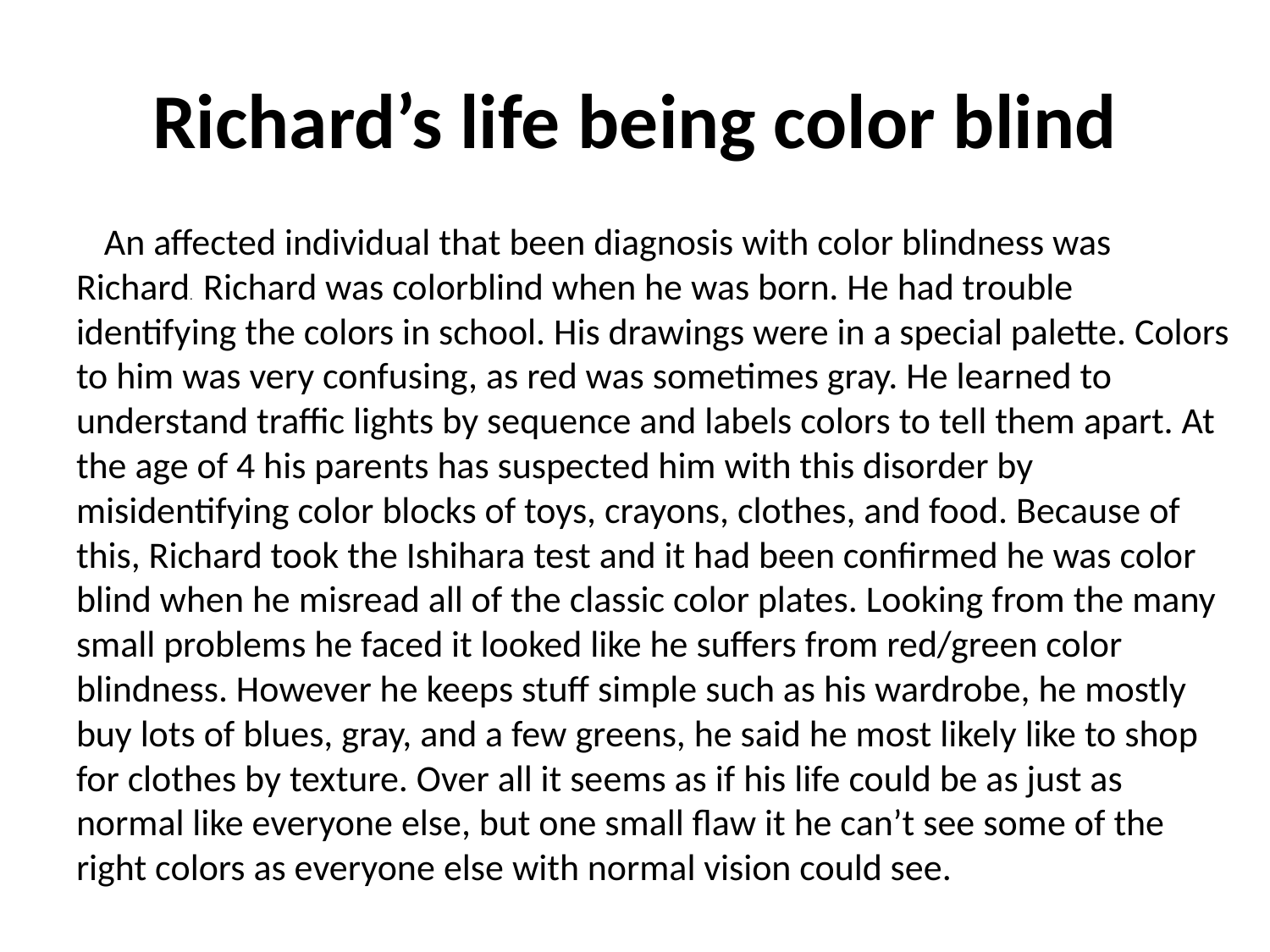

# Richard’s life being color blind
	An affected individual that been diagnosis with color blindness was Richard.  Richard was colorblind when he was born. He had trouble identifying the colors in school. His drawings were in a special palette. Colors to him was very confusing, as red was sometimes gray. He learned to understand traffic lights by sequence and labels colors to tell them apart. At the age of 4 his parents has suspected him with this disorder by misidentifying color blocks of toys, crayons, clothes, and food. Because of this, Richard took the Ishihara test and it had been confirmed he was color blind when he misread all of the classic color plates. Looking from the many small problems he faced it looked like he suffers from red/green color blindness. However he keeps stuff simple such as his wardrobe, he mostly buy lots of blues, gray, and a few greens, he said he most likely like to shop for clothes by texture. Over all it seems as if his life could be as just as normal like everyone else, but one small flaw it he can’t see some of the right colors as everyone else with normal vision could see.